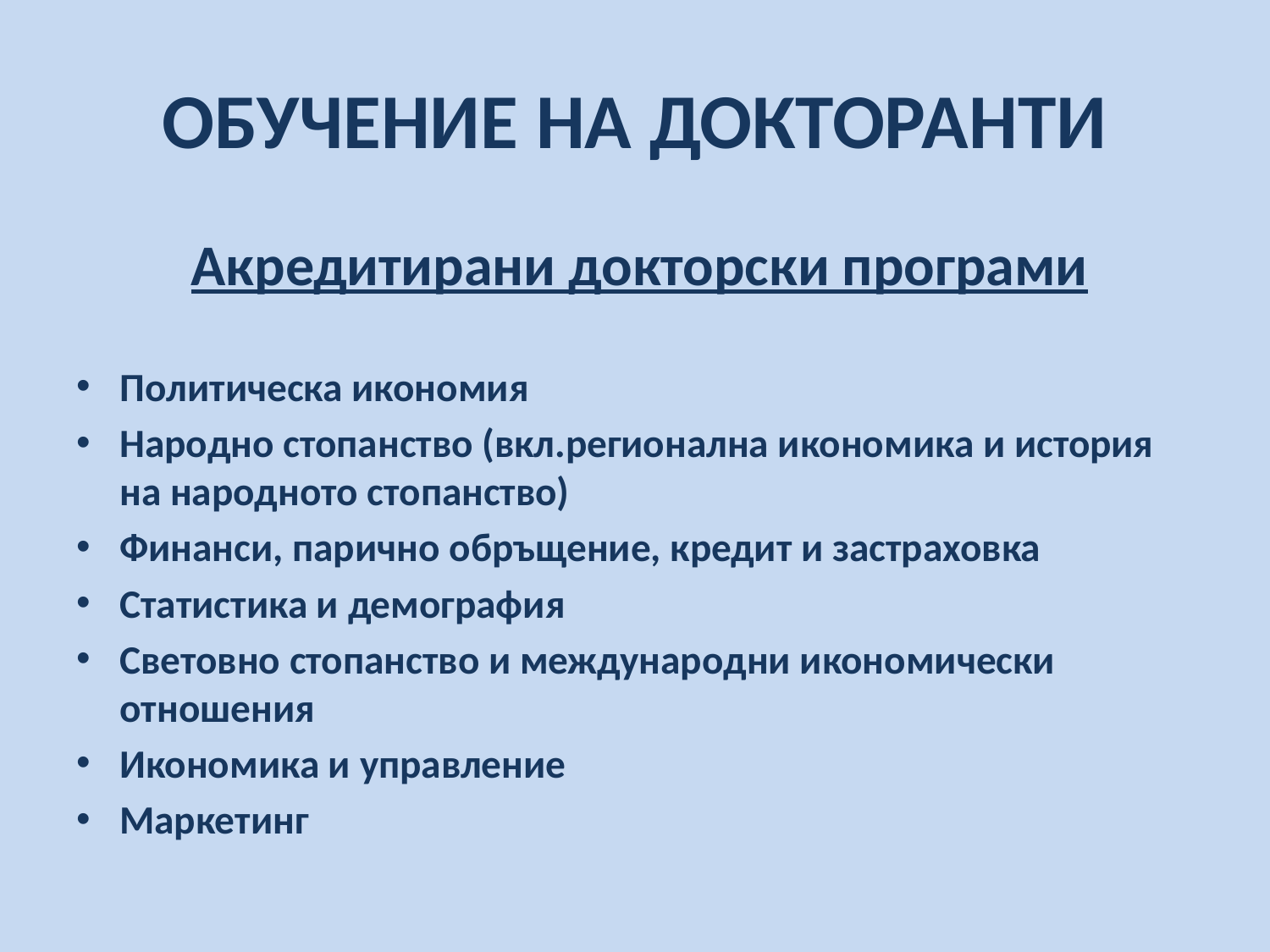

# Обучение на докторанти
 Акредитирани докторски програми

Политическа икономия
Народно стопанство (вкл.регионална икономика и история на народното стопанство)
Финанси, парично обръщение, кредит и застраховка
Статистика и демография
Световно стопанство и международни икономически отношения
Икономика и управление
Маркетинг